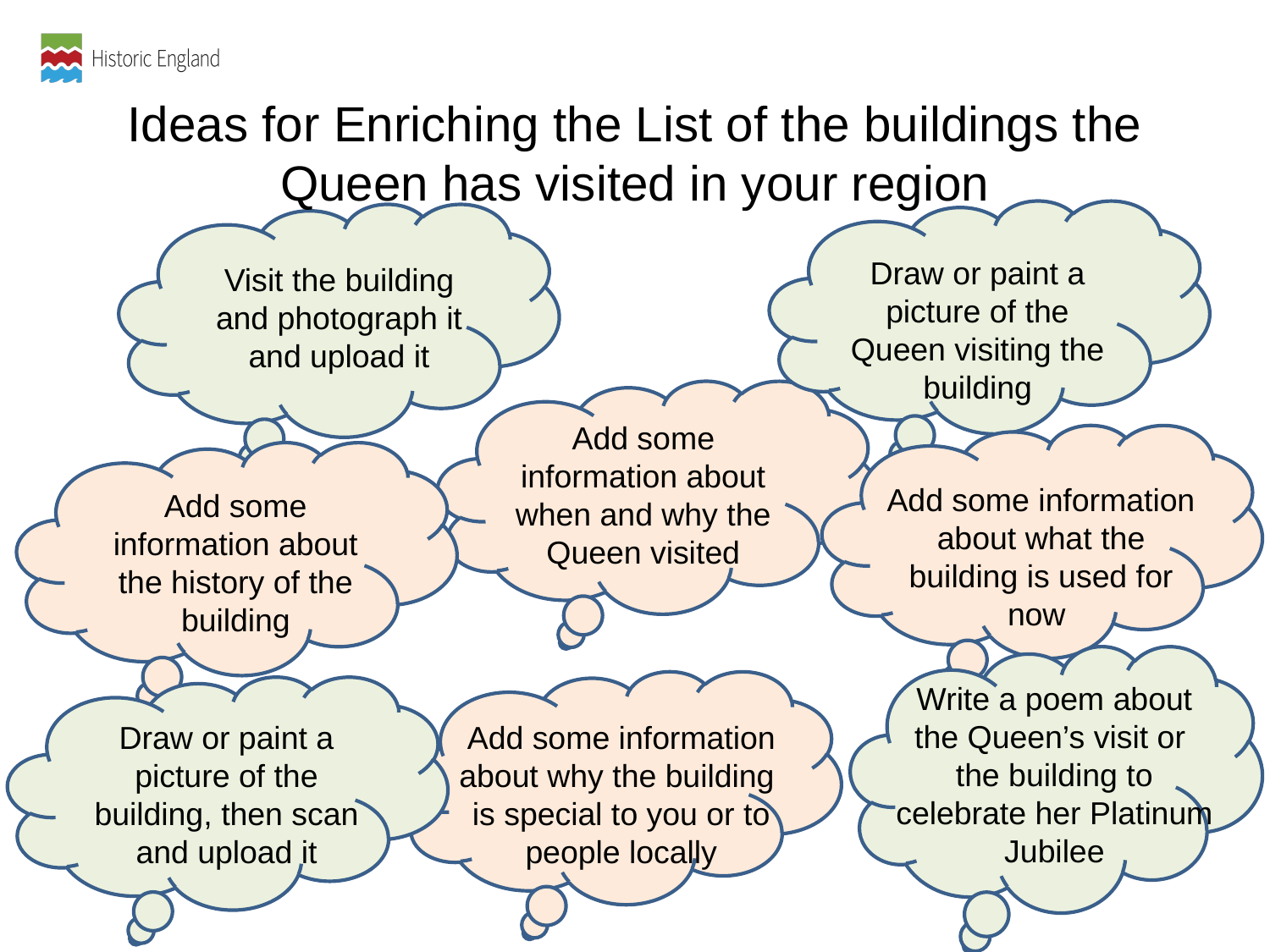

Ideas for Enriching the List of the buildings the Queen has visited in your region

Draw or paint a picture of the Queen visiting the building
Visit the building and photograph it and upload it

Add some information about when and why the Queen visited

Add some information about what the building is used for now
Add some information about the history of the building

Write a poem about the Queen’s visit or  the building to celebrate her Platinum Jubilee

Draw or paint a picture of the building, then scan and upload it
Add some information about why the building  is special to you or to people locally